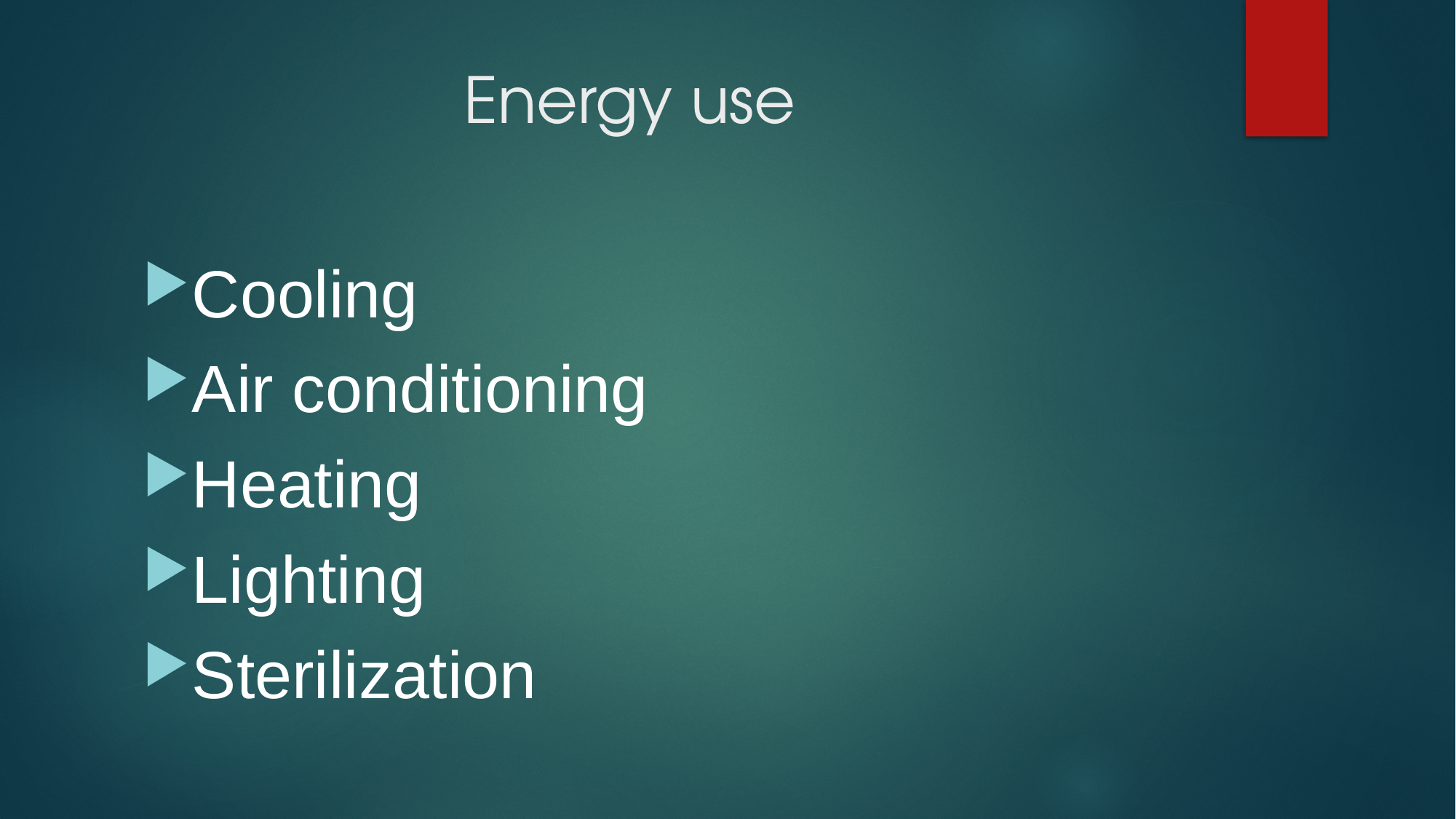

# Energy use
Cooling
Air conditioning
Heating
Lighting
Sterilization